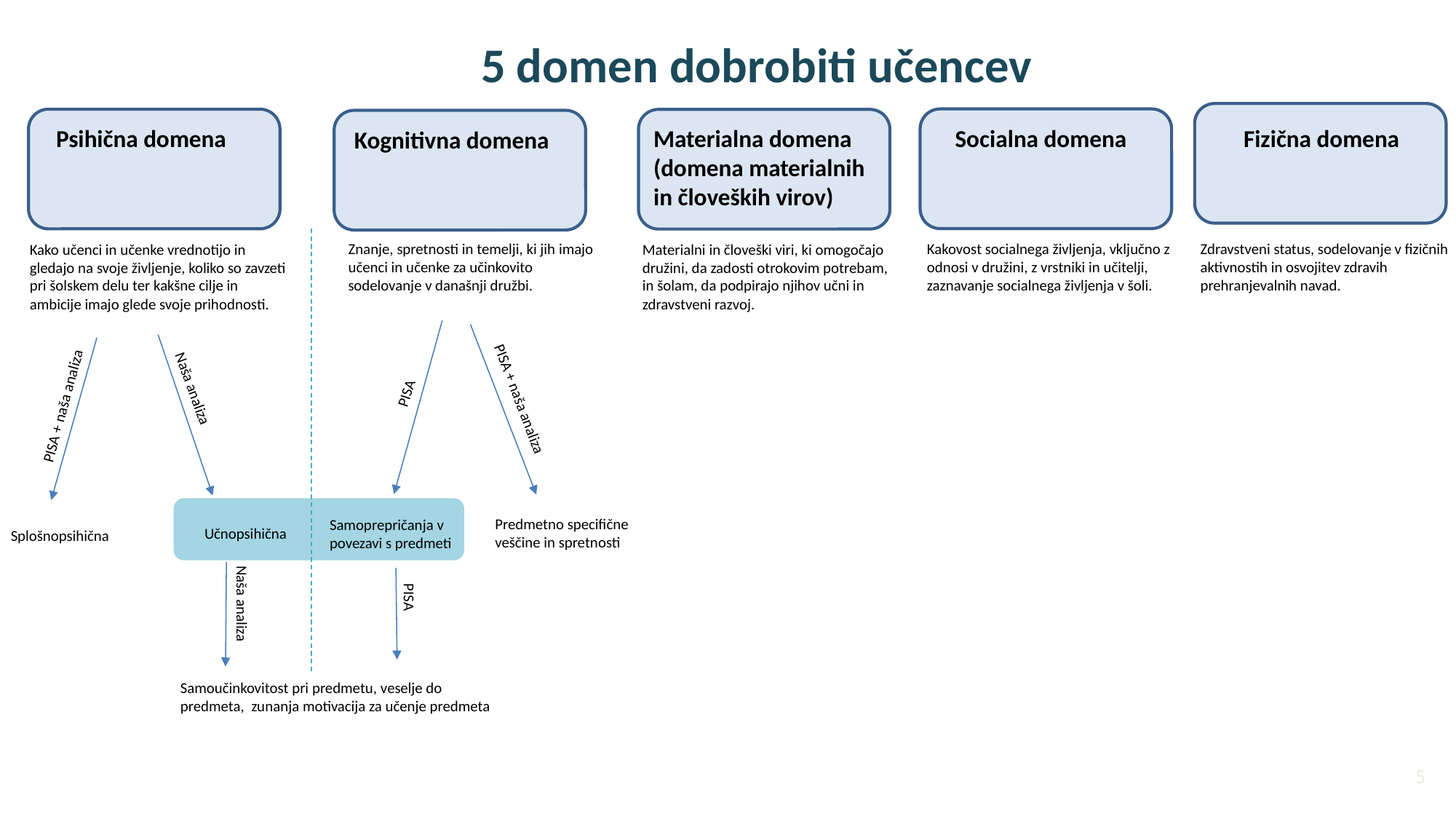

5 domen dobrobiti učencev

Materialna domena (domena materialnih in človeških virov)
Psihična domena
Socialna domena
Fizična domena
Kognitivna domena
Znanje, spretnosti in temelji, ki jih imajo učenci in učenke za učinkovito sodelovanje v današnji družbi.
Kakovost socialnega življenja, vključno z odnosi v družini, z vrstniki in učitelji, zaznavanje socialnega življenja v šoli.
Zdravstveni status, sodelovanje v fizičnih aktivnostih in osvojitev zdravih prehranjevalnih navad.
Kako učenci in učenke vrednotijo in gledajo na svoje življenje, koliko so zavzeti pri šolskem delu ter kakšne cilje in ambicije imajo glede svoje prihodnosti.
Materialni in človeški viri, ki omogočajo družini, da zadosti otrokovim potrebam, in šolam, da podpirajo njihov učni in zdravstveni razvoj.
PISA
Naša analiza
PISA + naša analiza
PISA + naša analiza

Predmetno specifične veščine in spretnosti
Samoprepričanja v povezavi s predmeti
Učnopsihična
Splošnopsihična
PISA
Naša analiza
Samoučinkovitost pri predmetu, veselje do predmeta,  zunanja motivacija za učenje predmeta